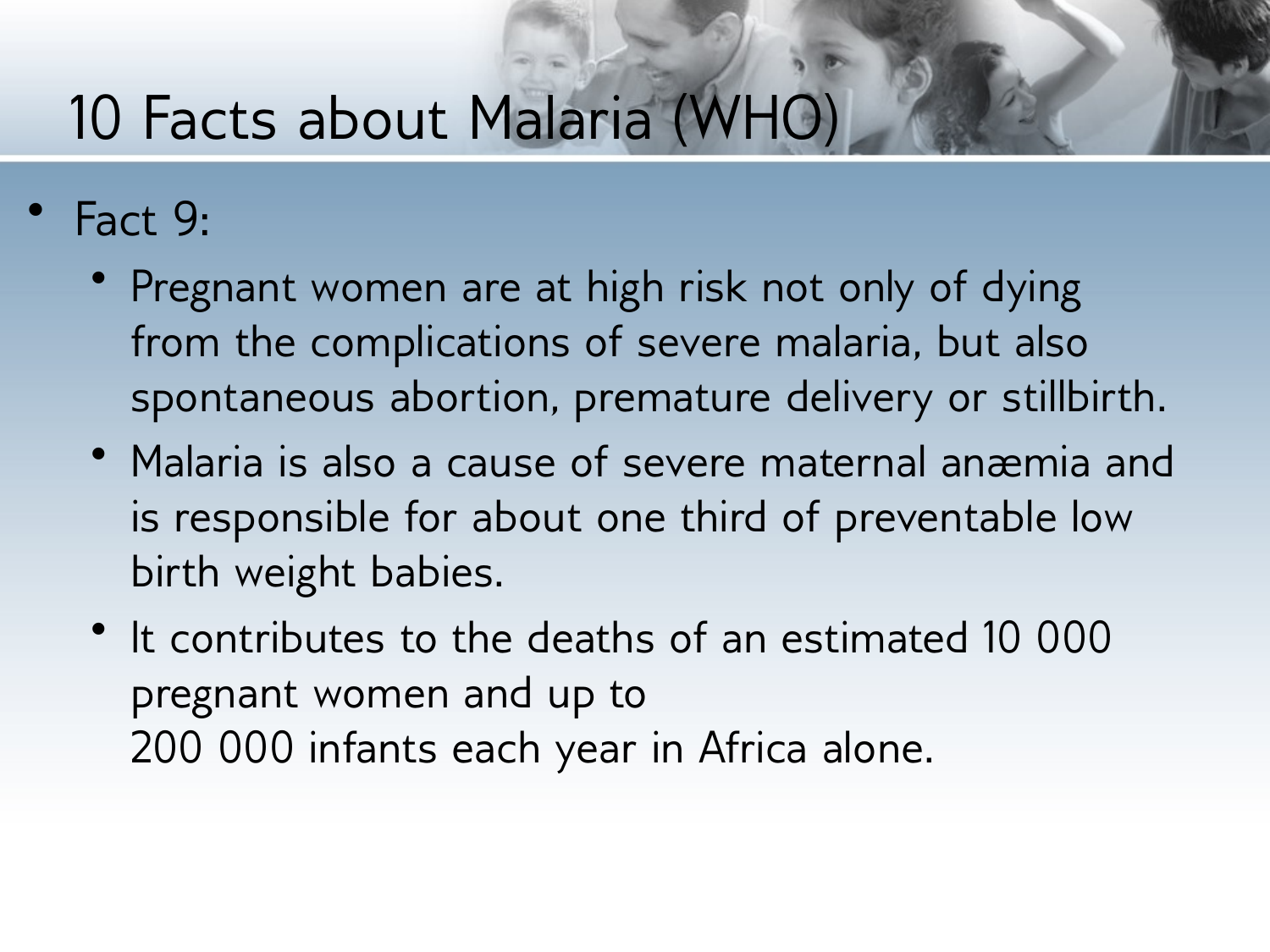

# 10 Facts about Malaria (WHO)
Fact 9:
Pregnant women are at high risk not only of dying from the complications of severe malaria, but also spontaneous abortion, premature delivery or stillbirth.
Malaria is also a cause of severe maternal anaemia and is responsible for about one third of preventable low birth weight babies.
It contributes to the deaths of an estimated 10 000 pregnant women and up to
200 000 infants each year in Africa alone.